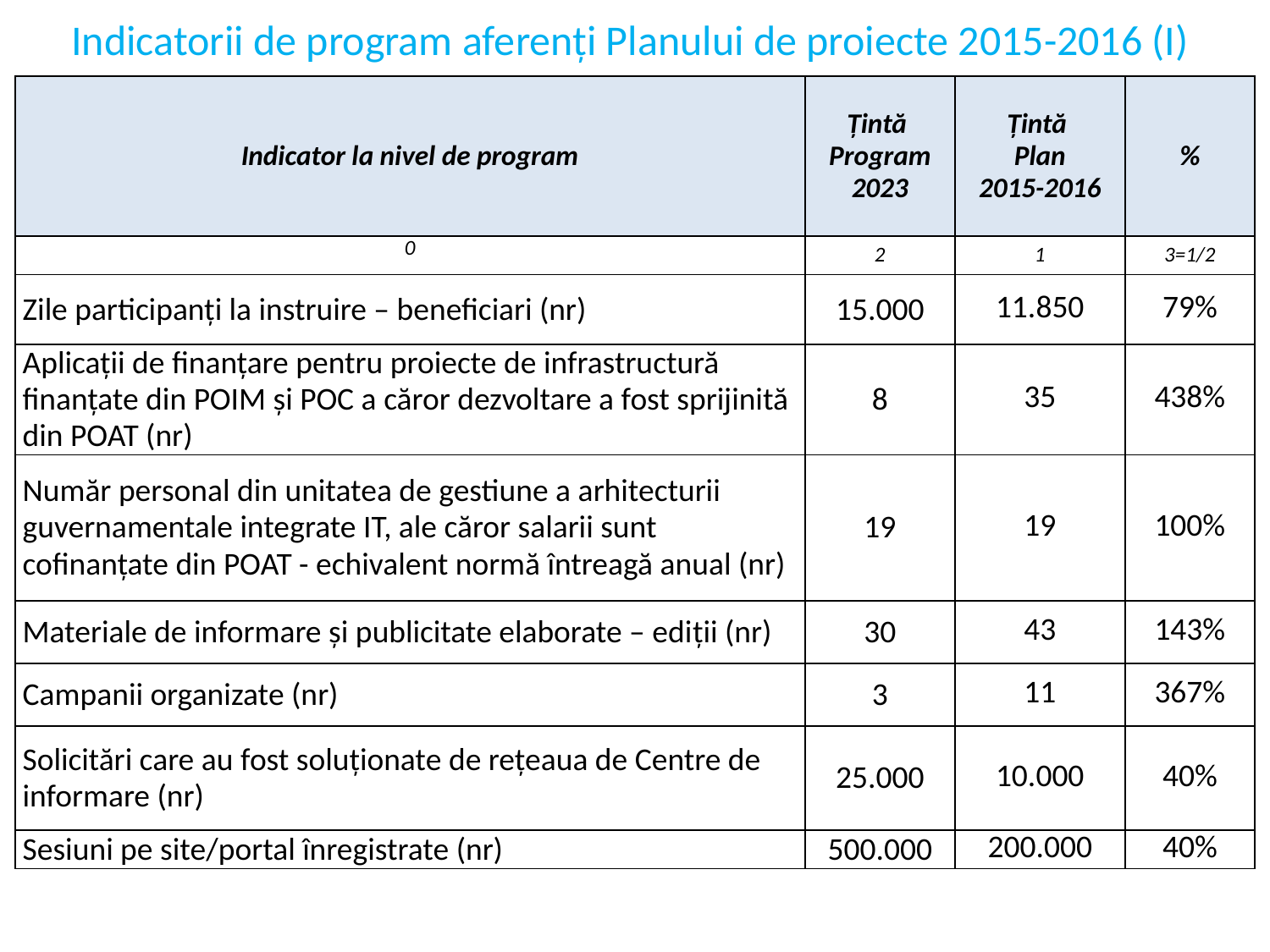

# Indicatorii de program aferenți Planului de proiecte 2015-2016 (I)
| Indicator la nivel de program | Țintă Program 2023 | Țintă Plan 2015-2016 | % |
| --- | --- | --- | --- |
| 0 | 2 | 1 | 3=1/2 |
| Zile participanți la instruire – beneficiari (nr) | 15.000 | 11.850 | 79% |
| Aplicații de finanțare pentru proiecte de infrastructură finanțate din POIM și POC a căror dezvoltare a fost sprijinită din POAT (nr) | 8 | 35 | 438% |
| Număr personal din unitatea de gestiune a arhitecturii guvernamentale integrate IT, ale căror salarii sunt cofinanțate din POAT - echivalent normă întreagă anual (nr) | 19 | 19 | 100% |
| Materiale de informare și publicitate elaborate – ediţii (nr) | 30 | 43 | 143% |
| Campanii organizate (nr) | 3 | 11 | 367% |
| Solicitări care au fost soluționate de rețeaua de Centre de informare (nr) | 25.000 | 10.000 | 40% |
| Sesiuni pe site/portal înregistrate (nr) | 500.000 | 200.000 | 40% |